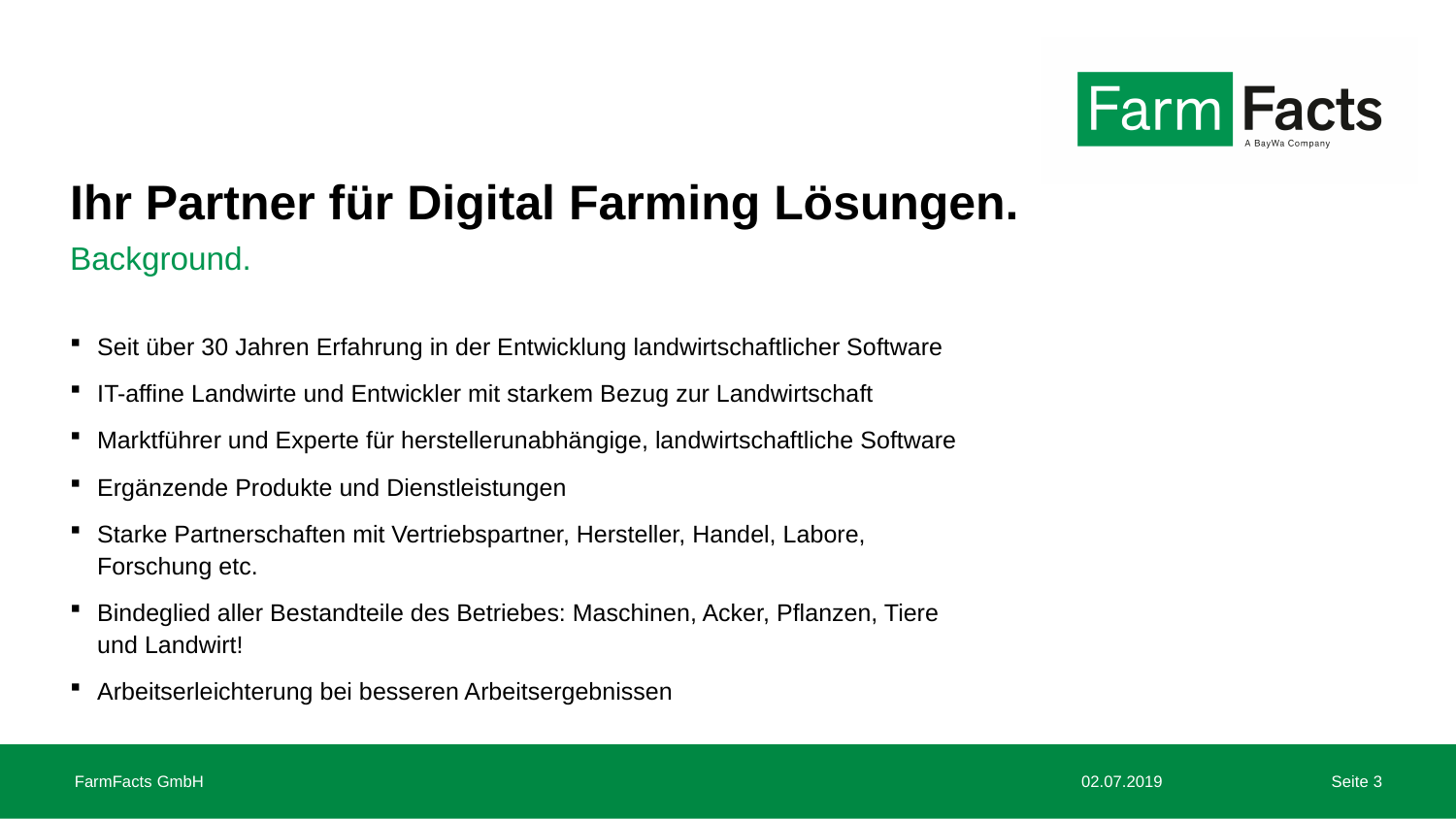

Ihr Partner für Digital Farming Lösungen.
Background.
Seit über 30 Jahren Erfahrung in der Entwicklung landwirtschaftlicher Software
IT-affine Landwirte und Entwickler mit starkem Bezug zur Landwirtschaft
Marktführer und Experte für herstellerunabhängige, landwirtschaftliche Software
Ergänzende Produkte und Dienstleistungen
Starke Partnerschaften mit Vertriebspartner, Hersteller, Handel, Labore, Forschung etc.
Bindeglied aller Bestandteile des Betriebes: Maschinen, Acker, Pflanzen, Tiere und Landwirt!
Arbeitserleichterung bei besseren Arbeitsergebnissen
FarmFacts GmbH